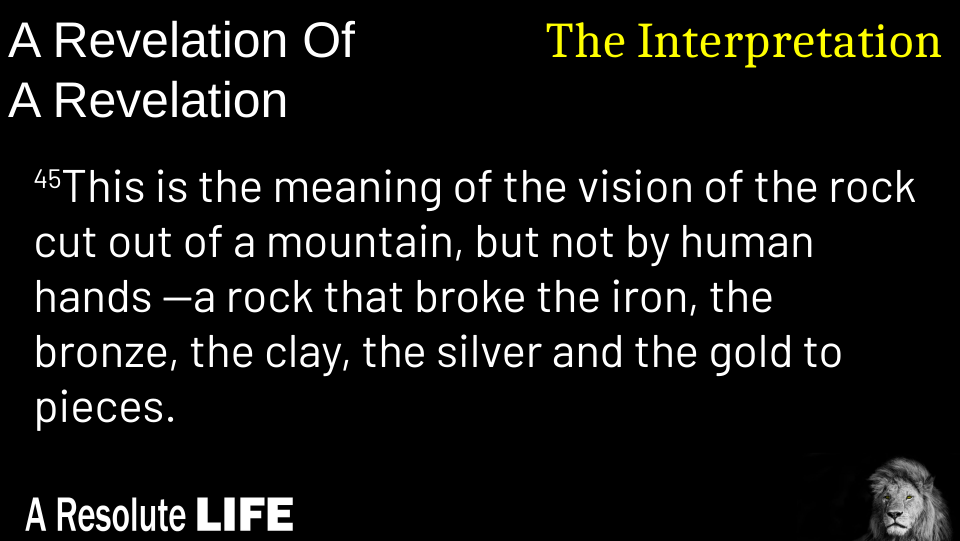

A Revelation Of
A Revelation
The Interpretation
45This is the meaning of the vision of the rock cut out of a mountain, but not by human hands —a rock that broke the iron, the bronze, the clay, the silver and the gold to pieces.